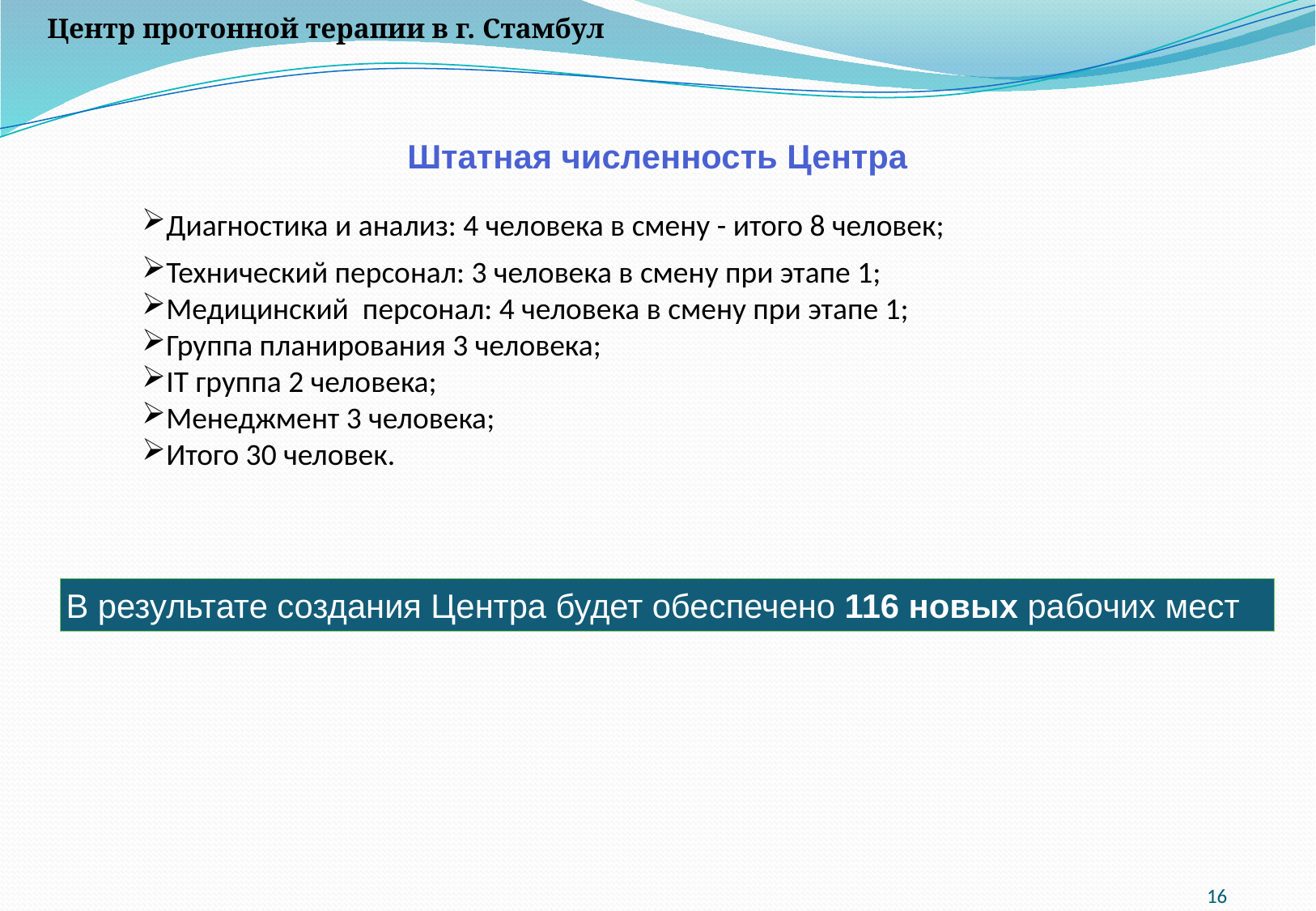

Центр протонной терапии в г. Стамбул
Штатная численность Центра
Диагностика и анализ: 4 человека в смену - итого 8 человек;
Технический персонал: 3 человека в смену при этапе 1;
Медицинский  персонал: 4 человека в смену при этапе 1;
Группа планирования 3 человека;
IT группа 2 человека;
Менеджмент 3 человека;
Итого 30 человек.
В результате создания Центра будет обеспечено 116 новых рабочих мест
16